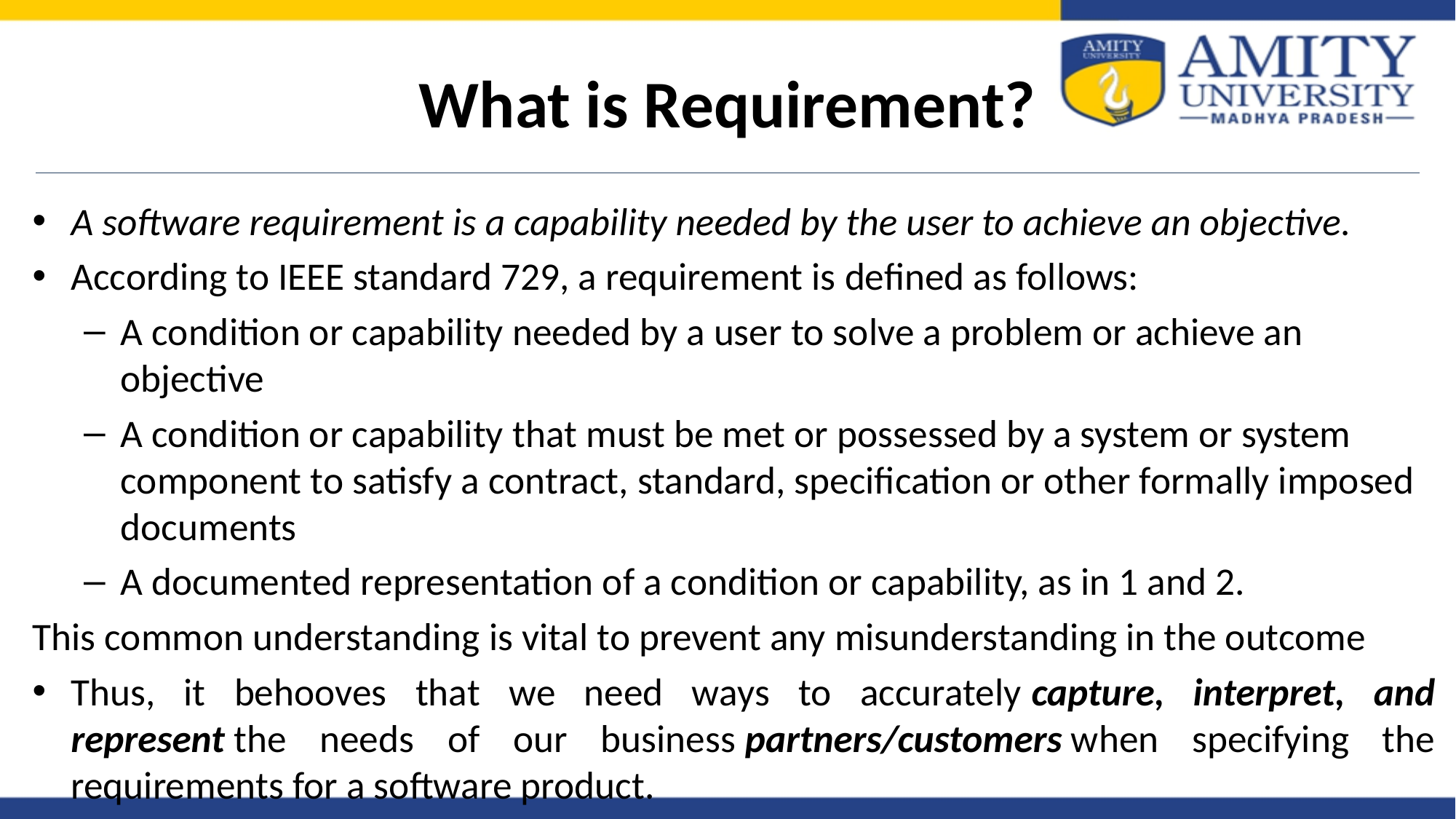

# What is Requirement?
A software requirement is a capability needed by the user to achieve an objective.
According to IEEE standard 729, a requirement is defined as follows:
A condition or capability needed by a user to solve a problem or achieve an objective
A condition or capability that must be met or possessed by a system or system component to satisfy a contract, standard, specification or other formally imposed documents
A documented representation of a condition or capability, as in 1 and 2.
This common understanding is vital to prevent any misunderstanding in the outcome
Thus, it behooves that we need ways to accurately capture, interpret, and represent the needs of our business partners/customers when specifying the requirements for a software product.